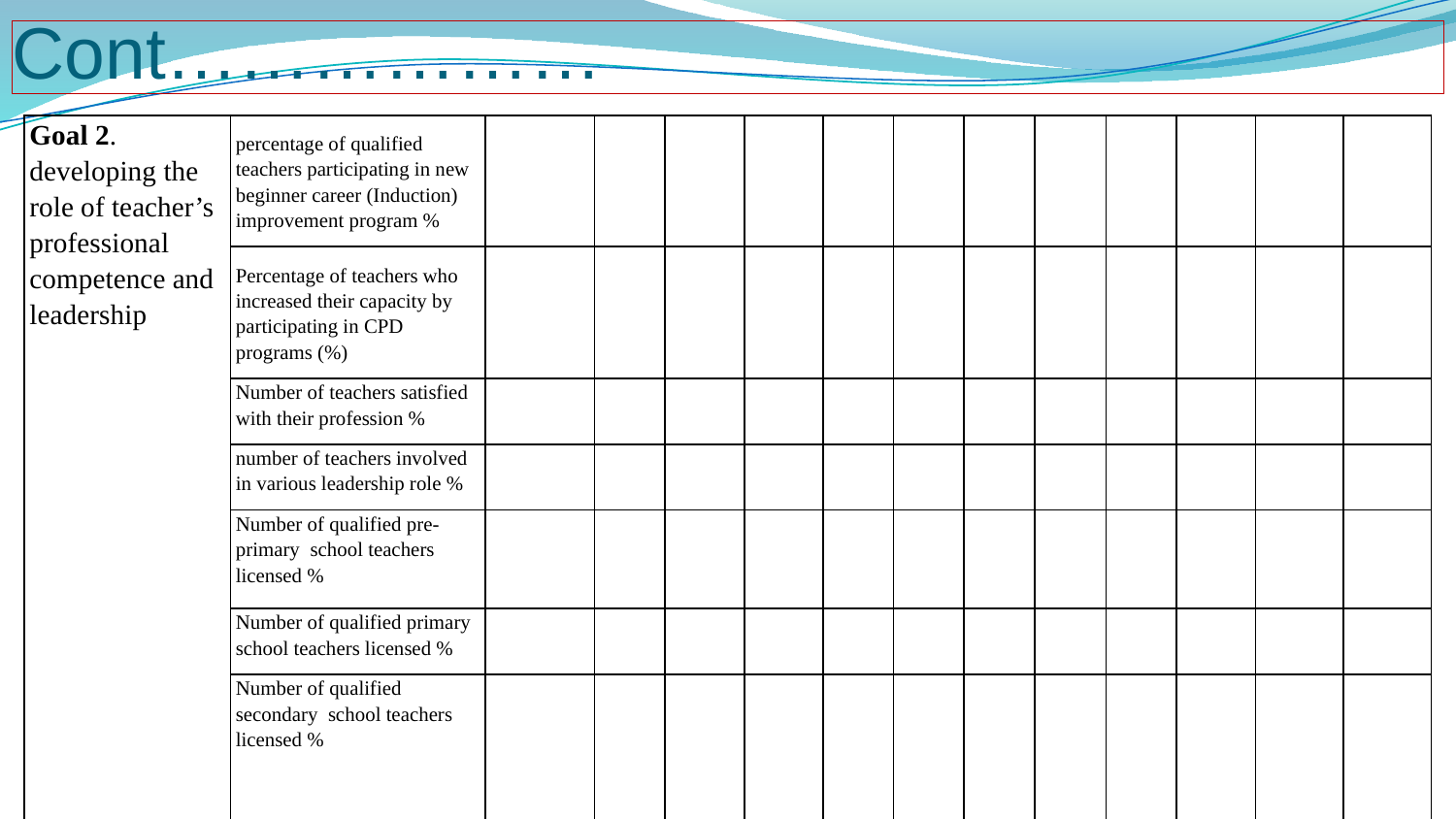

# Cont………………
| Goal 2. developing the role of teacher’s professional competence and leadership | percentage of qualified teachers participating in new beginner career (Induction) improvement program % |  |  |  |  |  |  |  |  |  |  |  |  |
| --- | --- | --- | --- | --- | --- | --- | --- | --- | --- | --- | --- | --- | --- |
|  | Percentage of teachers who increased their capacity by participating in CPD programs (%) |  |  |  |  |  |  |  |  |  |  |  |  |
|  | Number of teachers satisfied with their profession % |  |  |  |  |  |  |  |  |  |  |  |  |
|  | number of teachers involved in various leadership role % |  |  |  |  |  |  |  |  |  |  |  |  |
|  | Number of qualified pre-primary school teachers licensed % |  |  |  |  |  |  |  |  |  |  |  |  |
|  | Number of qualified primary school teachers licensed % |  |  |  |  |  |  |  |  |  |  |  |  |
|  | Number of qualified secondary school teachers licensed % |  |  |  |  |  |  |  |  |  |  |  |  |